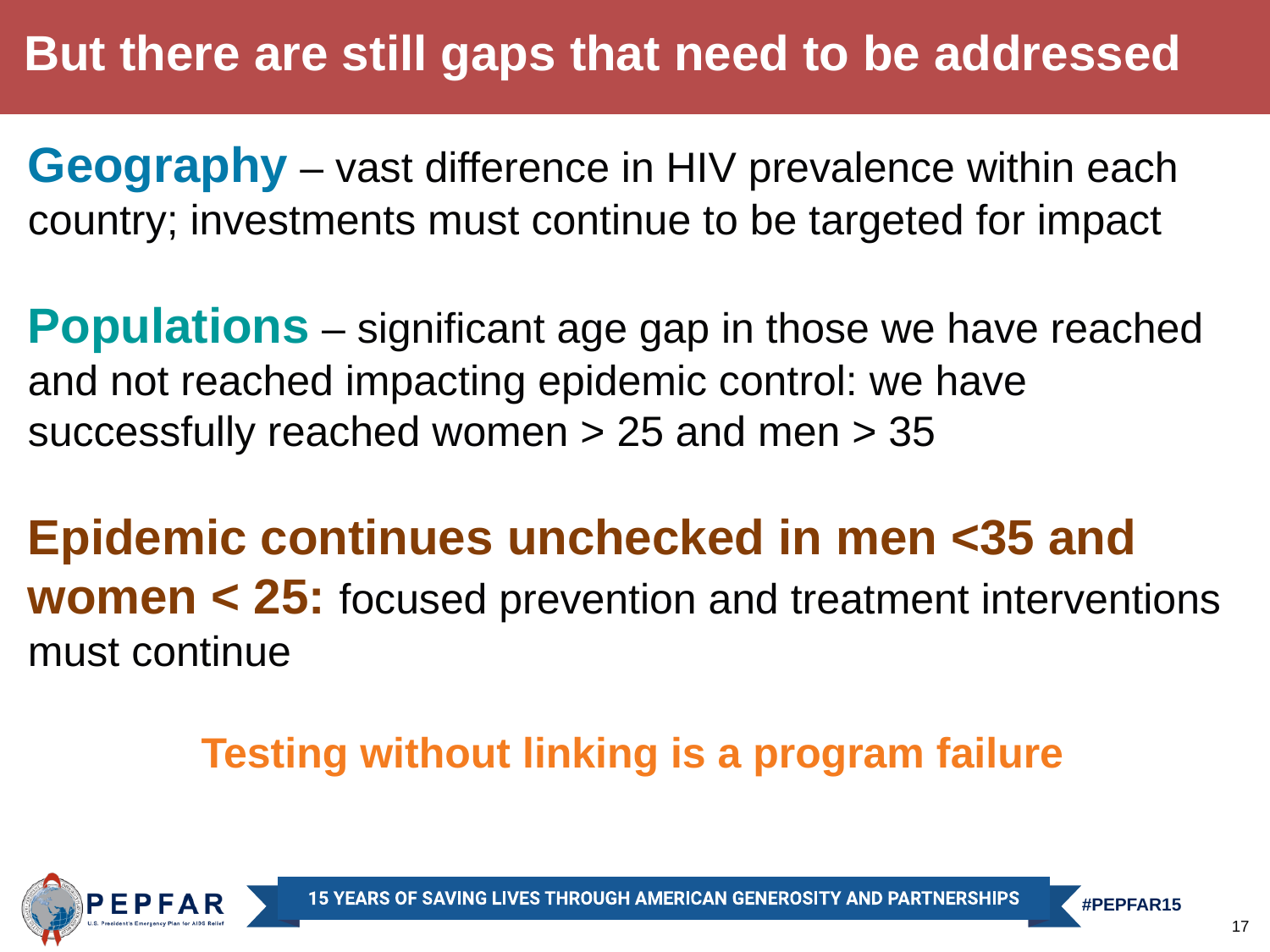

But there are still gaps that need to be addressed
Geography – vast difference in HIV prevalence within each country; investments must continue to be targeted for impact

Populations – significant age gap in those we have reached and not reached impacting epidemic control: we have successfully reached women > 25 and men > 35

Epidemic continues unchecked in men <35 and women < 25: focused prevention and treatment interventions must continue

Testing without linking is a program failure